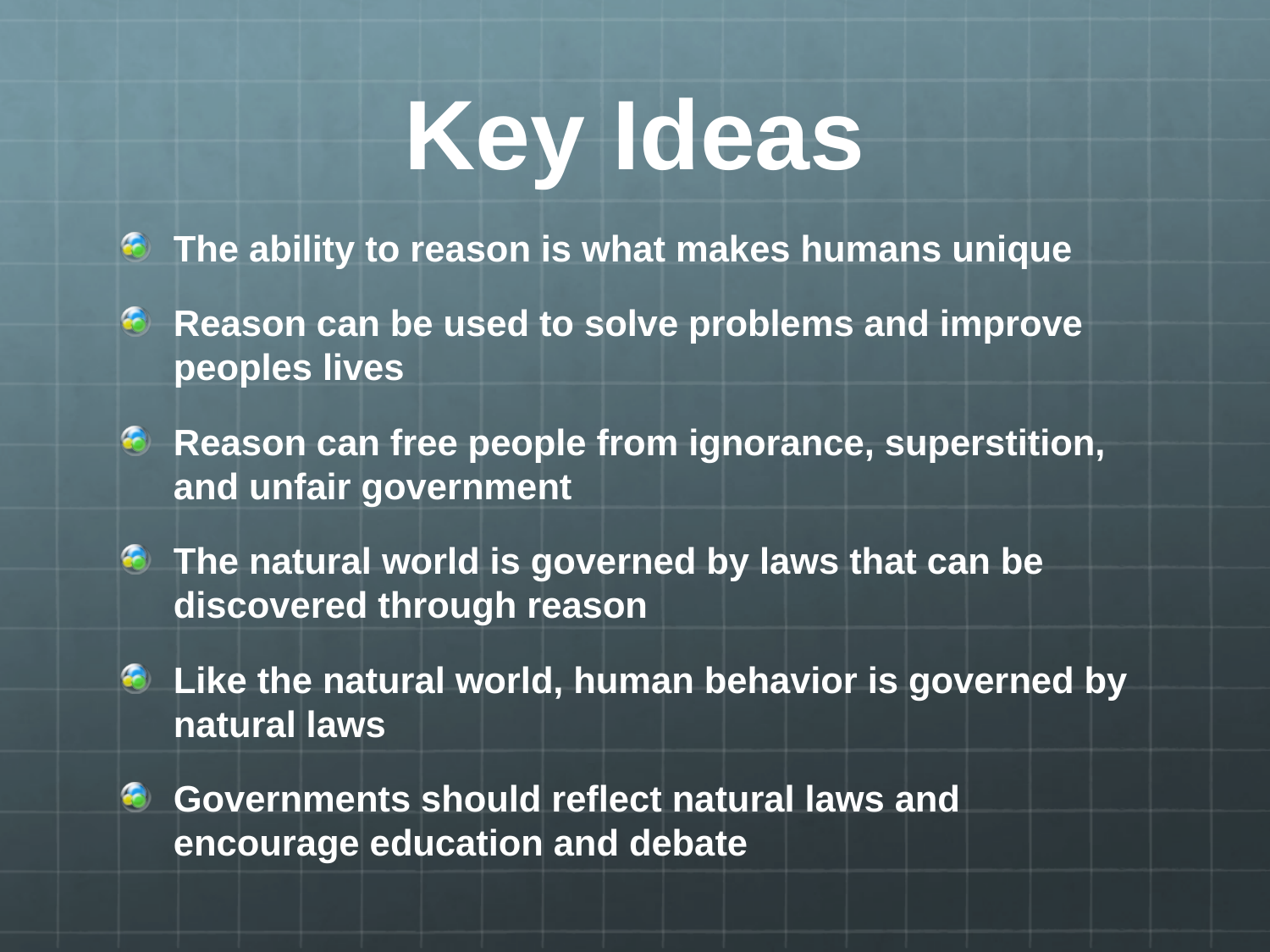

# Key Ideas
The ability to reason is what makes humans unique
Reason can be used to solve problems and improve peoples lives
Reason can free people from ignorance, superstition, and unfair government
The natural world is governed by laws that can be discovered through reason
Like the natural world, human behavior is governed by natural laws
Governments should reflect natural laws and encourage education and debate